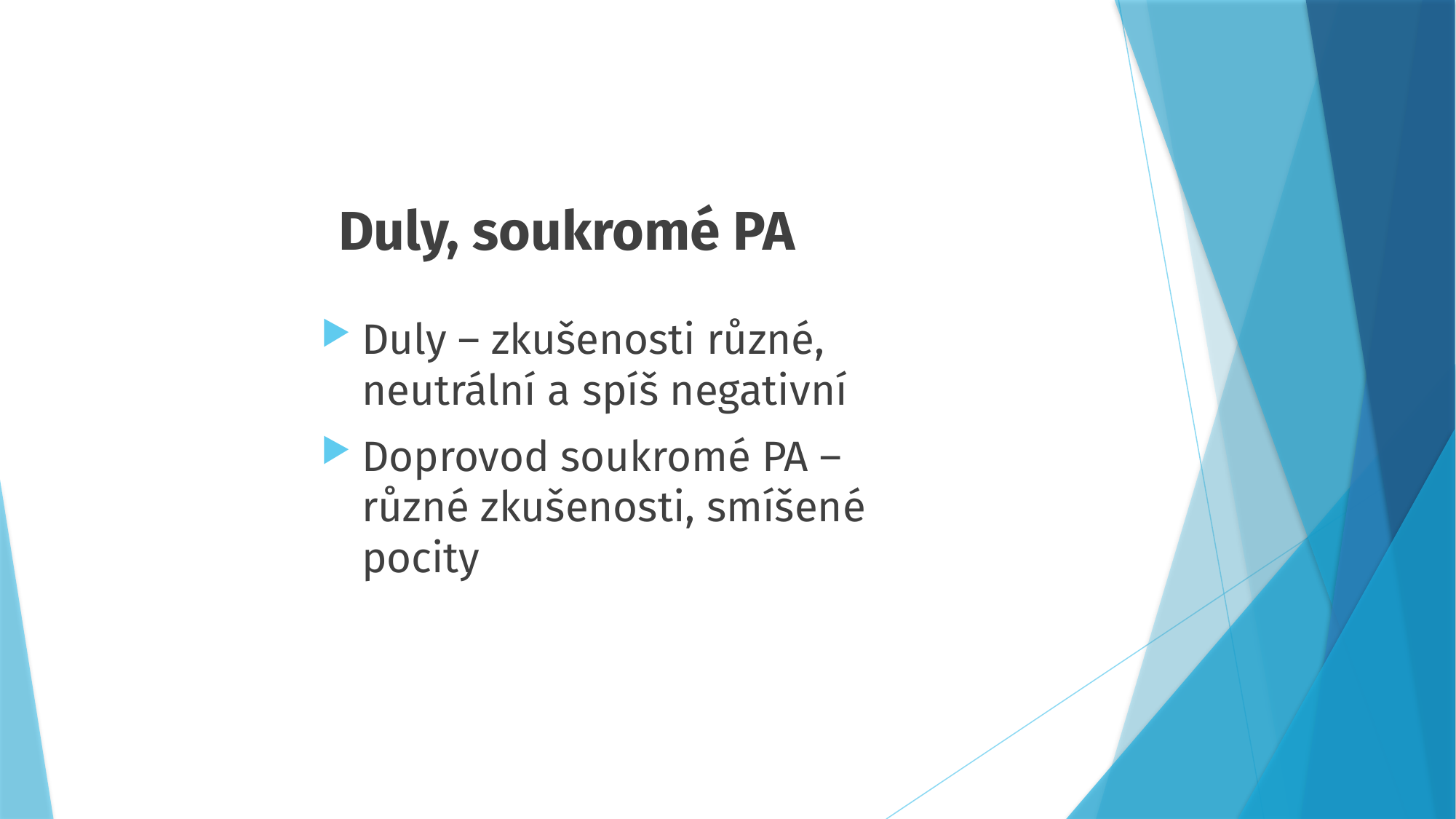

Duly, soukromé PA
Duly – zkušenosti různé, neutrální a spíš negativní
Doprovod soukromé PA – různé zkušenosti, smíšené pocity